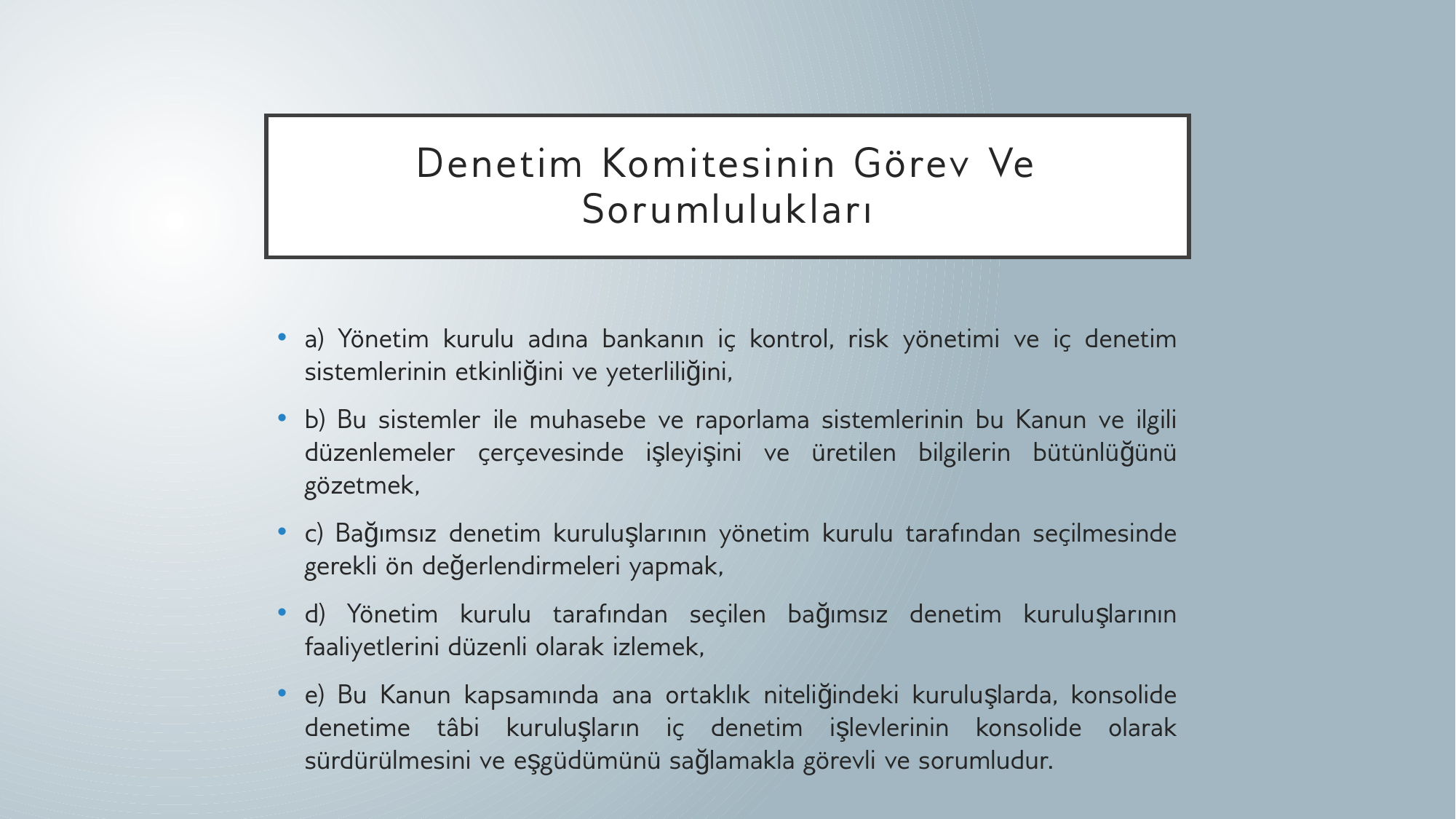

# Denetim Komitesinin Görev Ve Sorumlulukları
a) Yönetim kurulu adına bankanın iç kontrol, risk yönetimi ve iç denetim sistemlerinin etkinliğini ve yeterliliğini,
b) Bu sistemler ile muhasebe ve raporlama sistemlerinin bu Kanun ve ilgili düzenlemeler çerçevesinde işleyişini ve üretilen bilgilerin bütünlüğünü gözetmek,
c) Bağımsız denetim kuruluşlarının yönetim kurulu tarafından seçilmesinde gerekli ön değerlendirmeleri yapmak,
d) Yönetim kurulu tarafından seçilen bağımsız denetim kuruluşlarının faaliyetlerini düzenli olarak izlemek,
e) Bu Kanun kapsamında ana ortaklık niteliğindeki kuruluşlarda, konsolide denetime tâbi kuruluşların iç denetim işlevlerinin konsolide olarak sürdürülmesini ve eşgüdümünü sağlamakla görevli ve sorumludur.